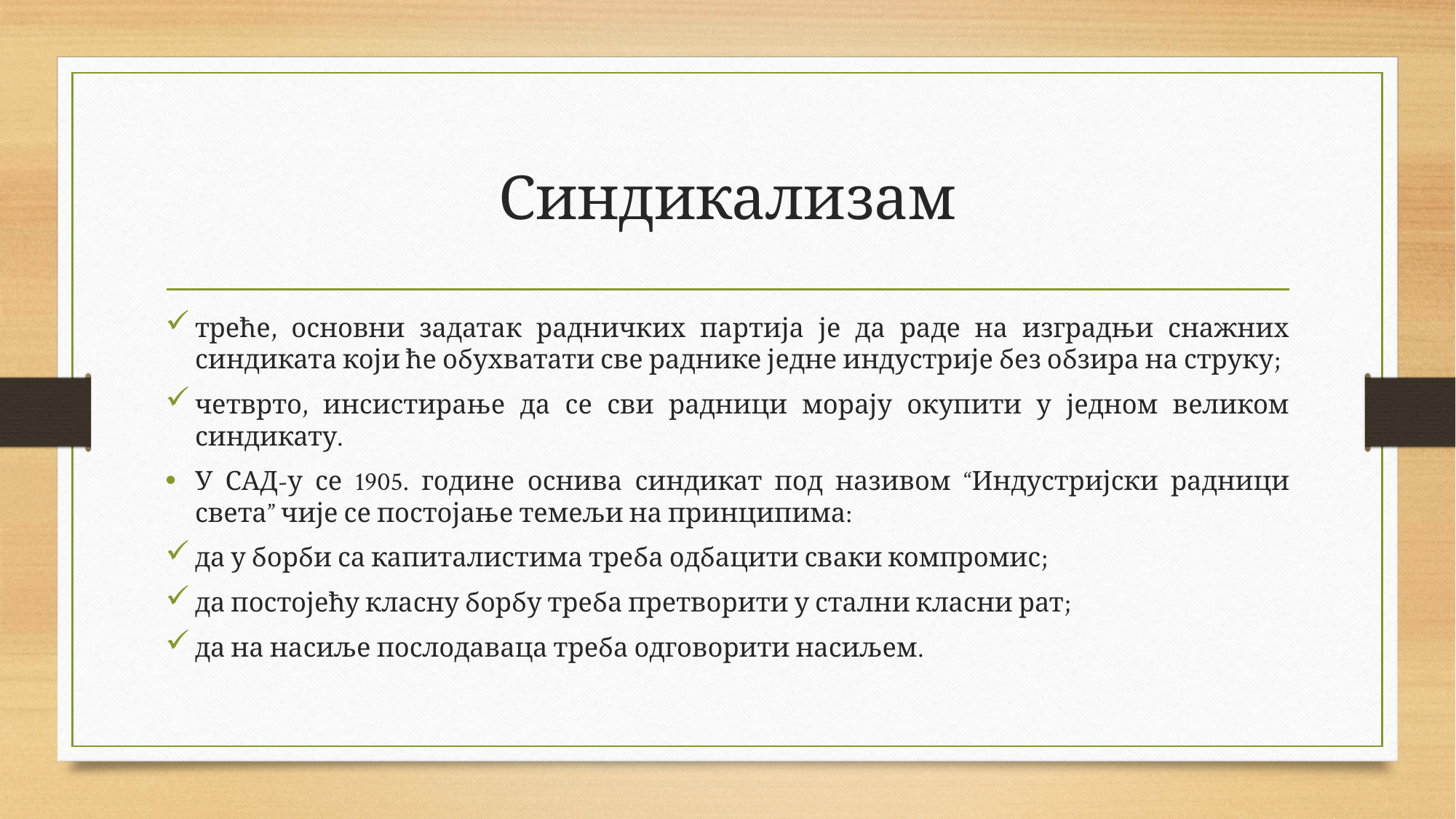

# Синдикализам
треће, основни задатак радничких партија је да раде на изградњи снажних синдиката који ће обухватати све раднике једне индустрије без обзира на струку;
четврто, инсистирање да се сви радници морају окупити у једном великом синдикату.
У САД-у се 1905. године оснива синдикат под називом “Индустријски радници света” чије се постојање темељи на принципима:
да у борби са капиталистима треба одбацити сваки компромис;
да постојећу класну борбу треба претворити у стални класни рат;
да на насиље послодаваца треба одговорити насиљем.